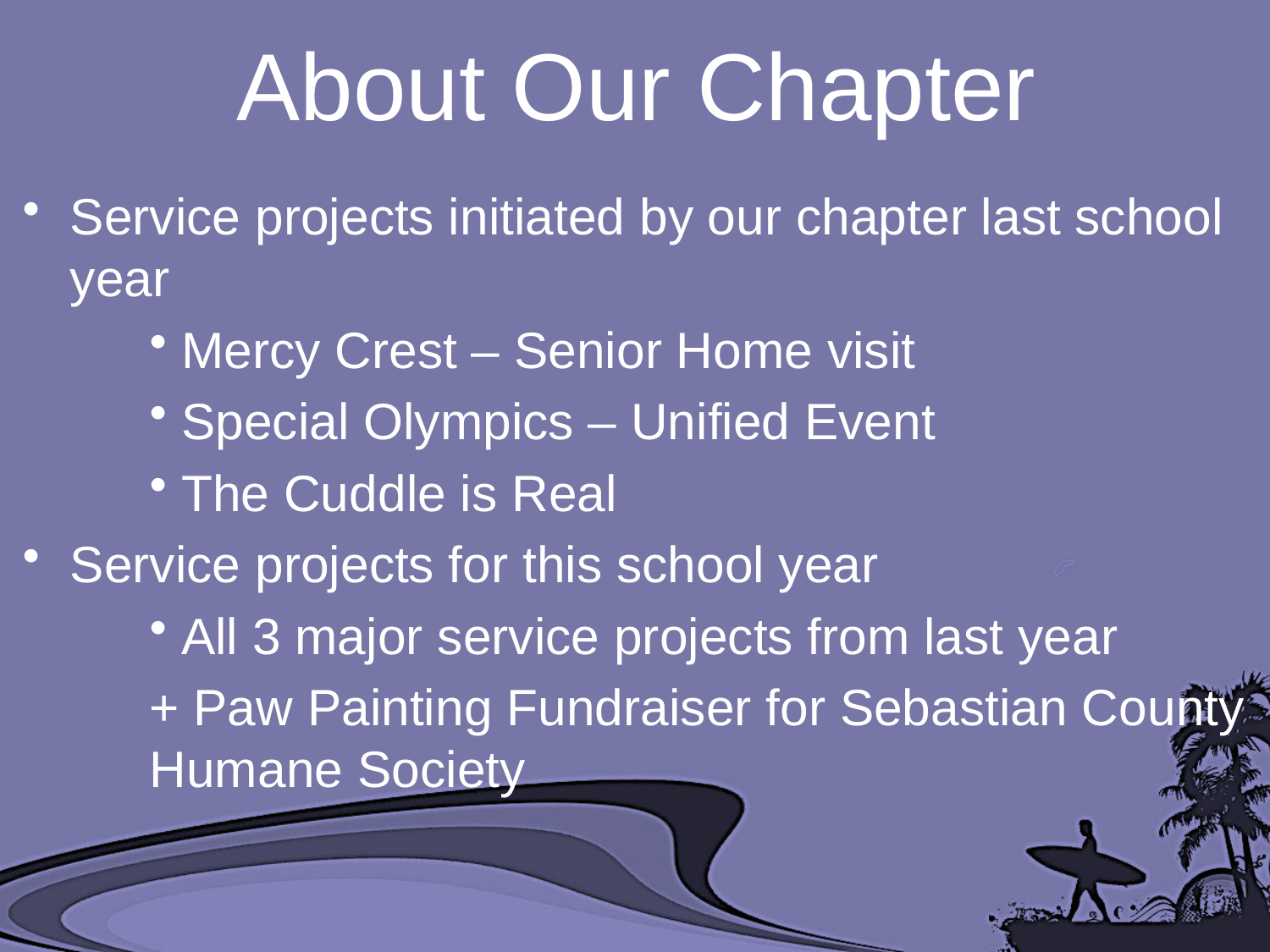

# About Our Chapter

Service projects initiated by our chapter last school year
Mercy Crest – Senior Home visit
Special Olympics – Unified Event
The Cuddle is Real
Service projects for this school year
All 3 major service projects from last year
+ Paw Painting Fundraiser for Sebastian County Humane Society